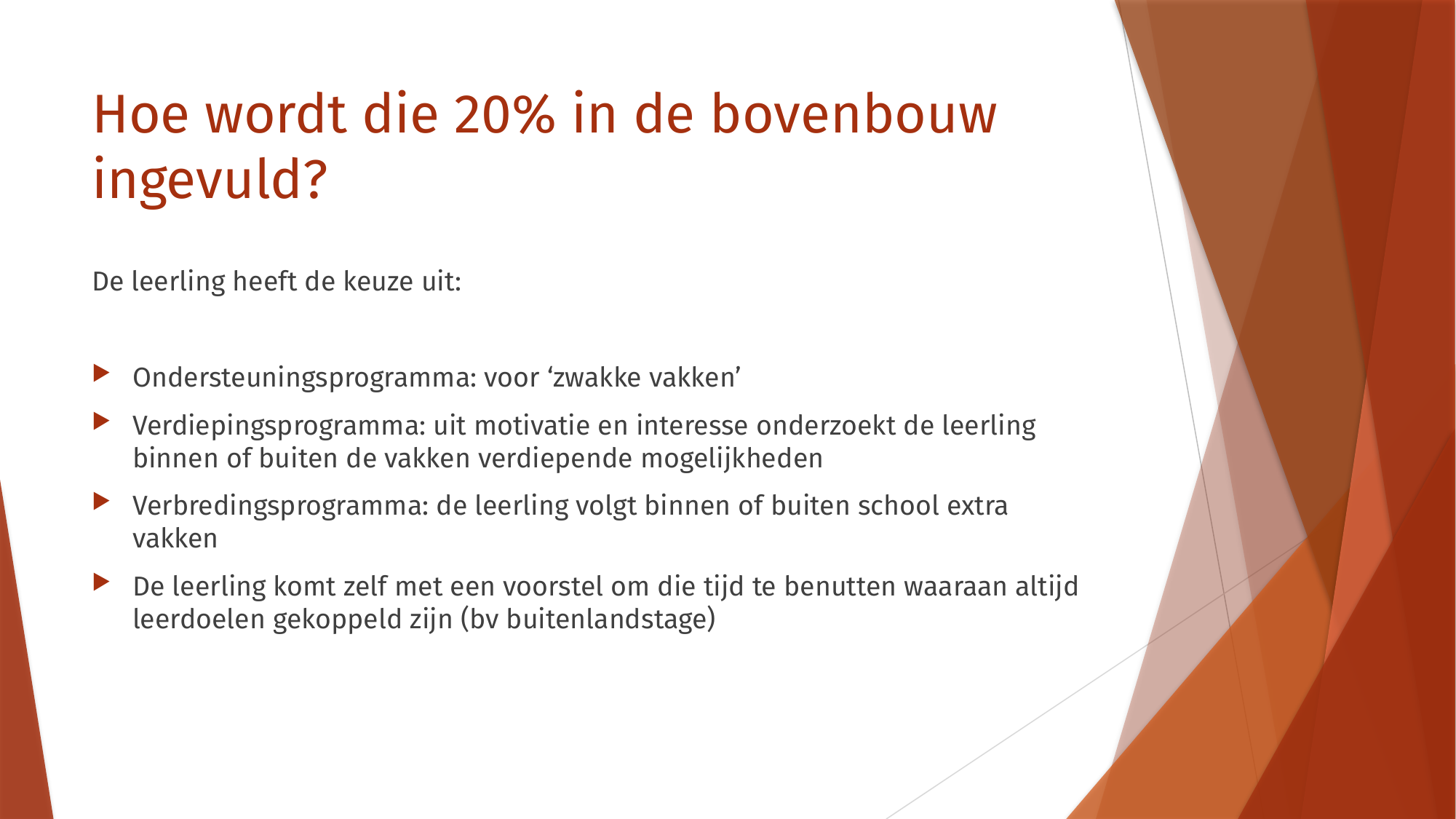

# Hoe wordt die 20% in de bovenbouw ingevuld?
De leerling heeft de keuze uit:

Ondersteuningsprogramma: voor ‘zwakke vakken’
Verdiepingsprogramma: uit motivatie en interesse onderzoekt de leerling binnen of buiten de vakken verdiepende mogelijkheden
Verbredingsprogramma: de leerling volgt binnen of buiten school extra vakken
De leerling komt zelf met een voorstel om die tijd te benutten waaraan altijd leerdoelen gekoppeld zijn (bv buitenlandstage)